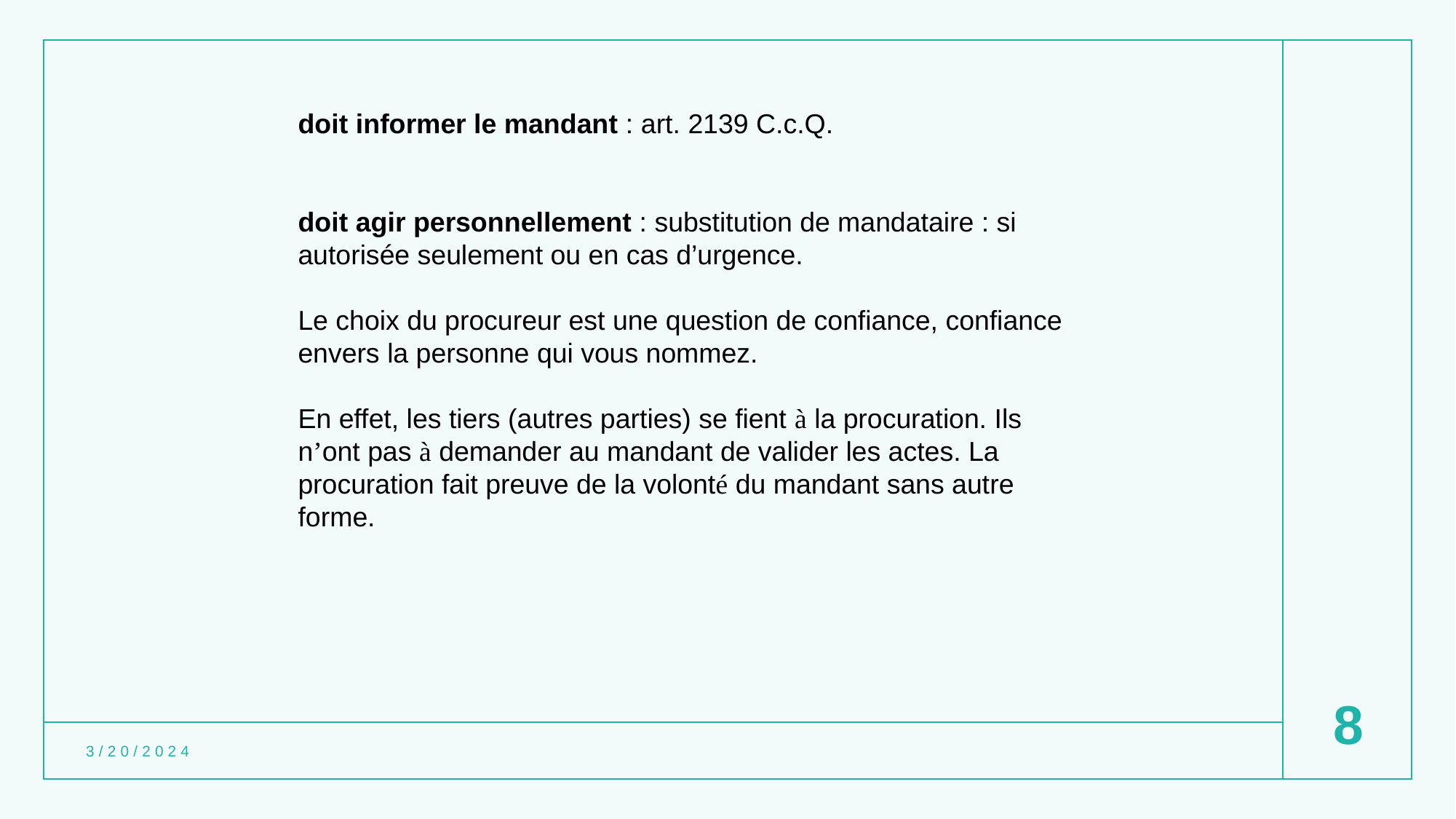

doit informer le mandant : art. 2139 C.c.Q.

doit agir personnellement : substitution de mandataire : si autorisée seulement ou en cas d’urgence.

Le choix du procureur est une question de confiance, confiance envers la personne qui vous nommez.

En effet, les tiers (autres parties) se fient à la procuration. Ils n’ont pas à demander au mandant de valider les actes. La procuration fait preuve de la volonté du mandant sans autre forme.

8
3/20/2024